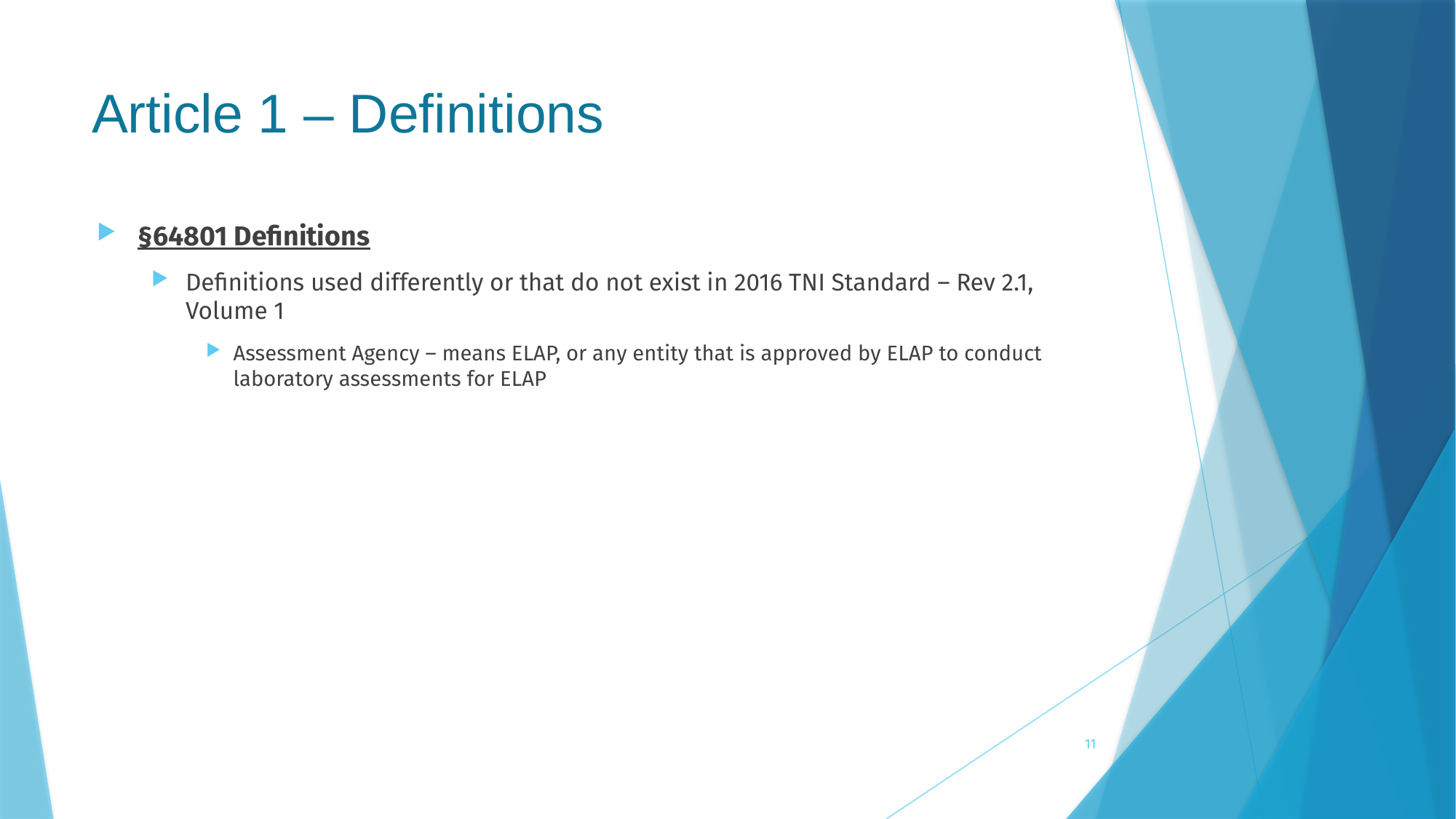

# Article 1 – Definitions
§64801 Definitions
Definitions used differently or that do not exist in 2016 TNI Standard – Rev 2.1, Volume 1
Assessment Agency – means ELAP, or any entity that is approved by ELAP to conduct laboratory assessments for ELAP
11